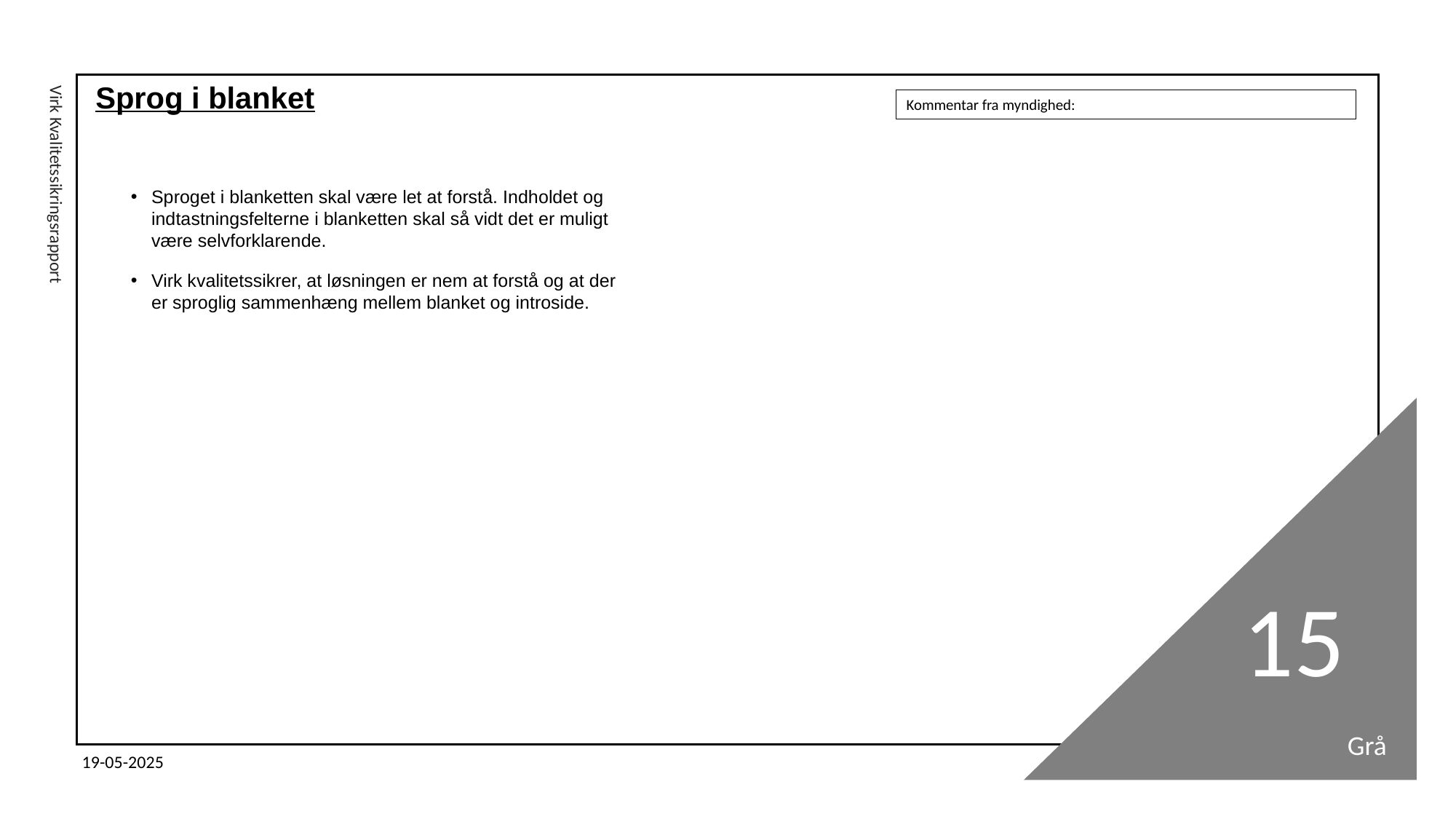

# Sprog i blanket

Kommentar fra myndighed:
Sproget i blanketten skal være let at forstå. Indholdet og indtastningsfelterne i blanketten skal så vidt det er muligt være selvforklarende.
Virk kvalitetssikrer, at løsningen er nem at forstå og at der er sproglig sammenhæng mellem blanket og introside.
Virk Kvalitetssikringsrapport

15
Grå
19-05-2025